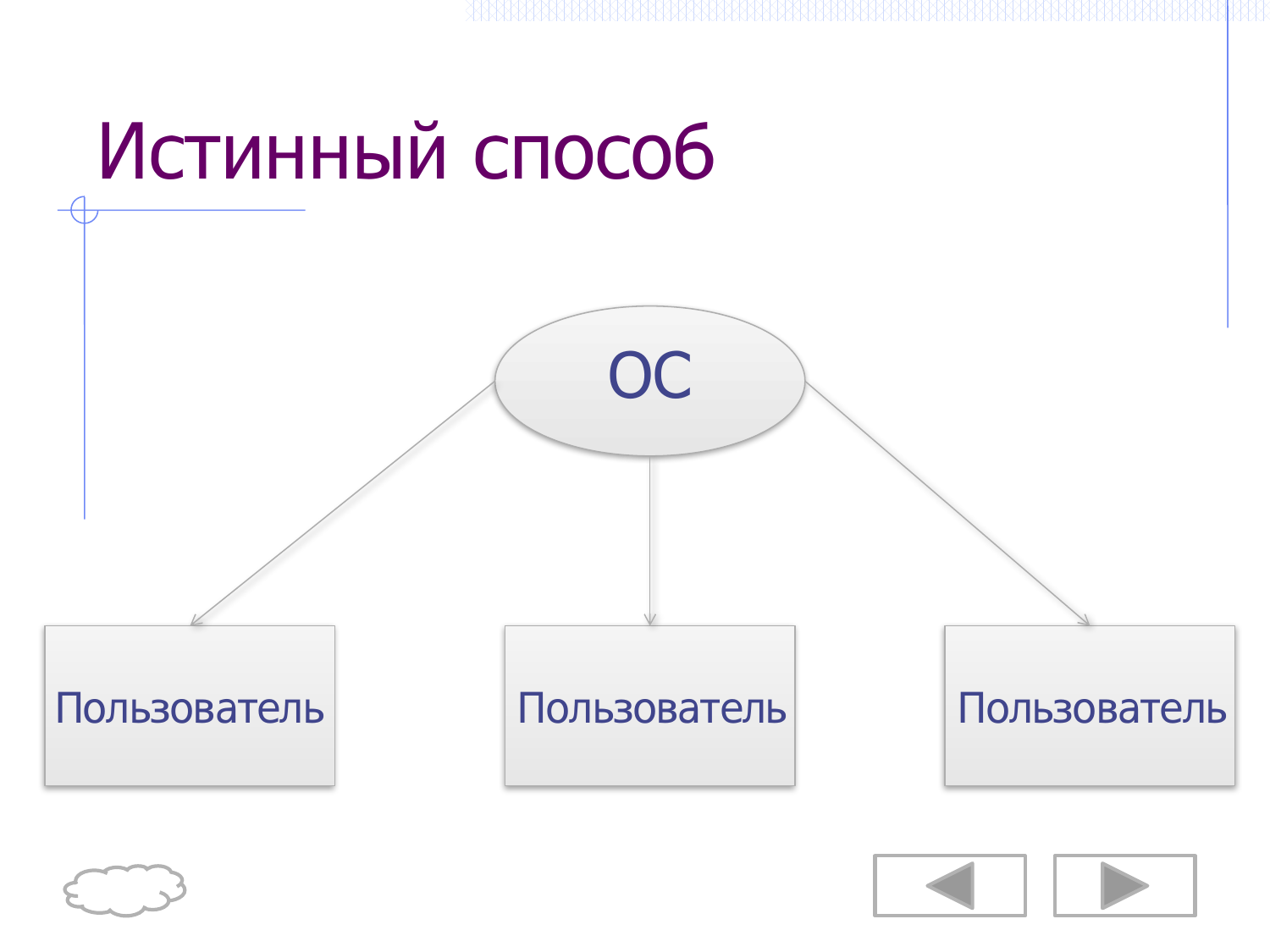

# Истинный способ
ОС
Пользователь
Пользователь
Пользователь